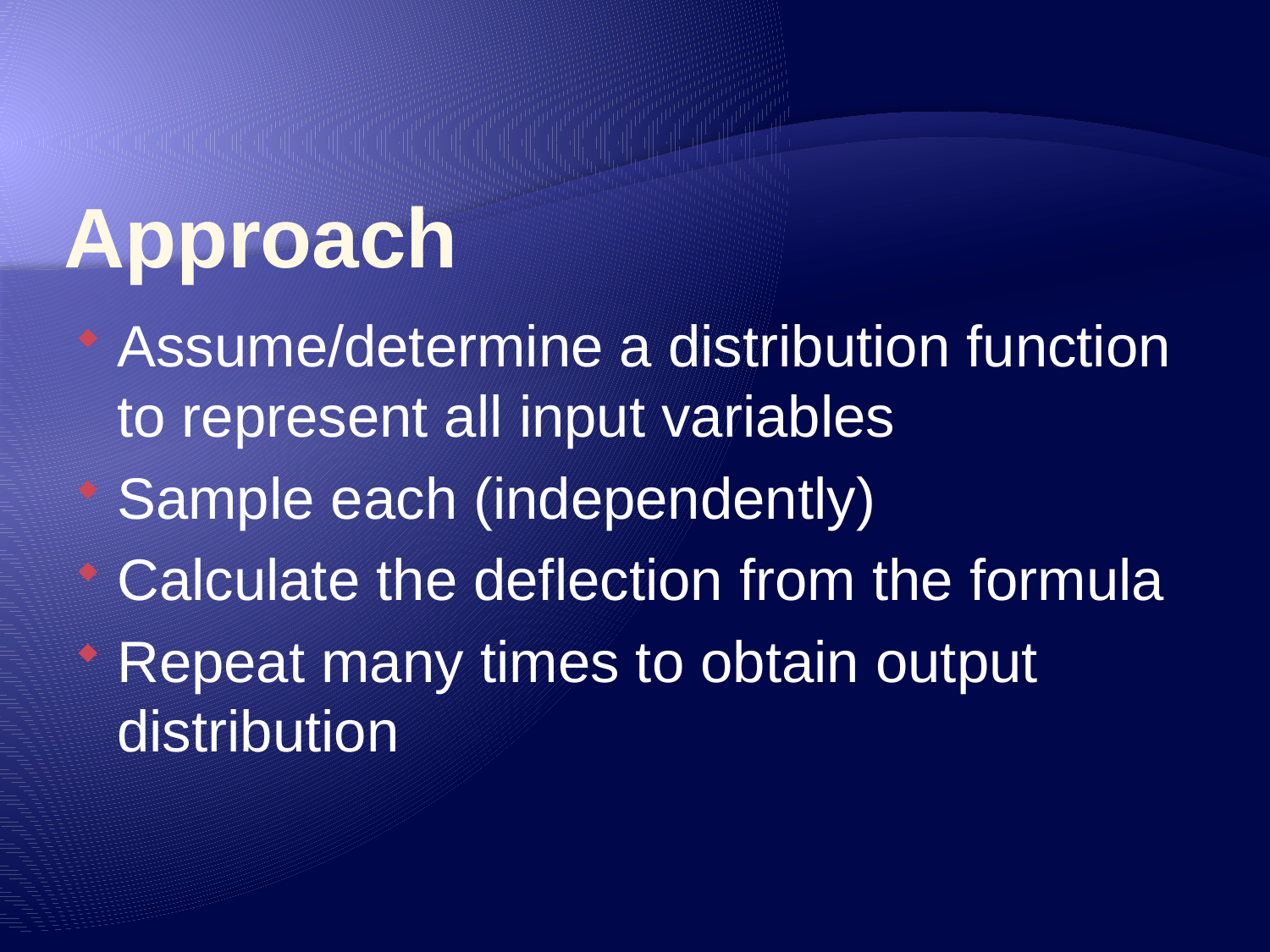

# Approach
Assume/determine a distribution function to represent all input variables
Sample each (independently)
Calculate the deflection from the formula
Repeat many times to obtain output distribution